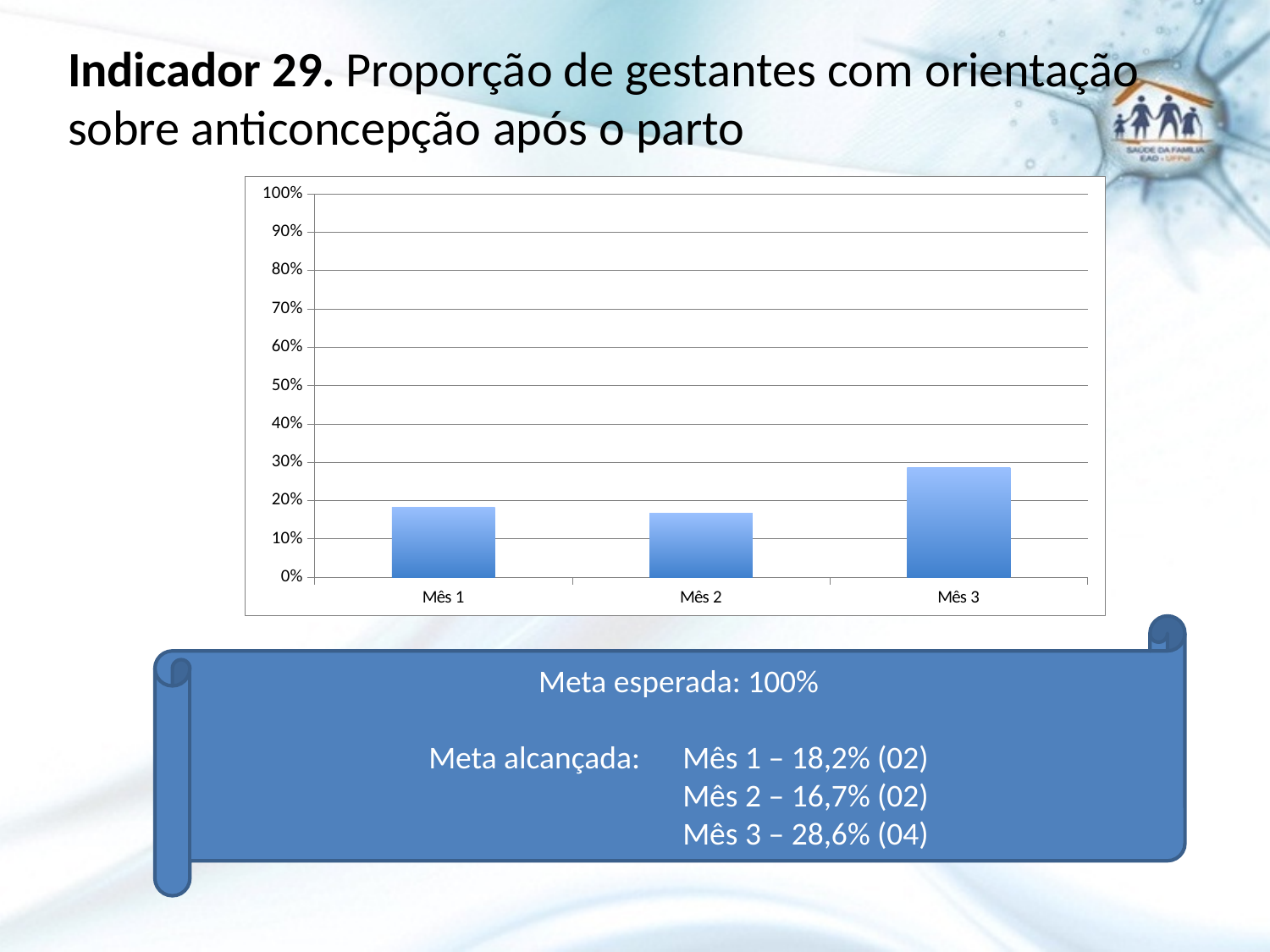

# Indicador 29. Proporção de gestantes com orientação sobre anticoncepção após o parto

### Chart

| Category | Proporção de gestantes com orientação sobre anticoncepção após o parto |
|---|---|
| Mês 1 | 0.18181818181818182 |
| Mês 2 | 0.16666666666666666 |
| Mês 3 | 0.2857142857142857 |
Meta esperada: 100%

Meta alcançada: 	Mês 1 – 18,2% (02)
		Mês 2 – 16,7% (02)
		Mês 3 – 28,6% (04)